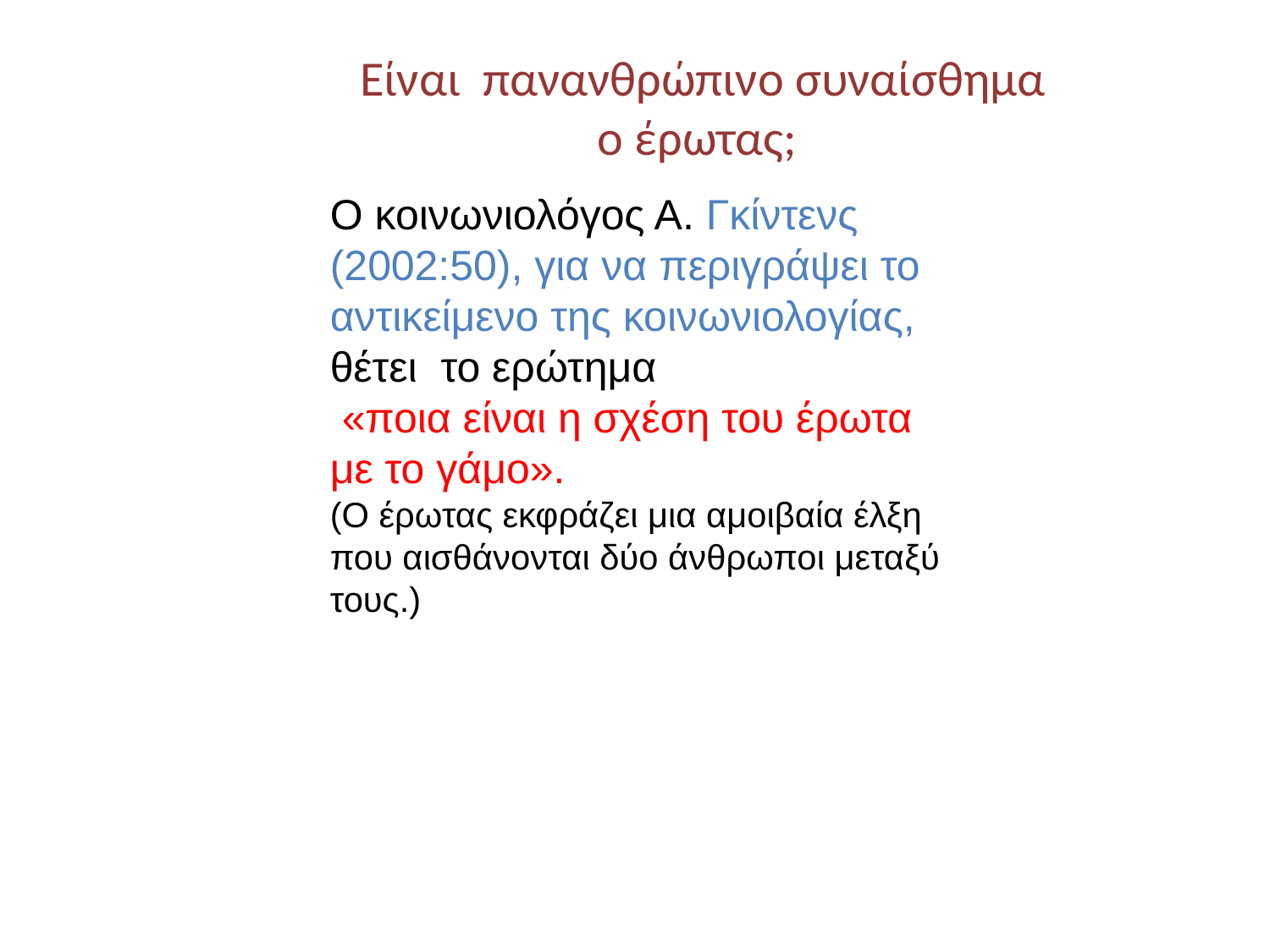

# Είναι  πανανθρώπινο συναίσθημα ο έρωτας;
Ο κοινωνιολόγος Α. Γκίντενς (2002:50), για να περιγράψει το αντικείμενο της κοινωνιολογίας,
θέτει  το ερώτημα
 «ποια είναι η σχέση του έρωτα με το γάμο».
(Ο έρωτας εκφράζει μια αμοιβαία έλξη που αισθάνονται δύο άνθρωποι μεταξύ τους.)